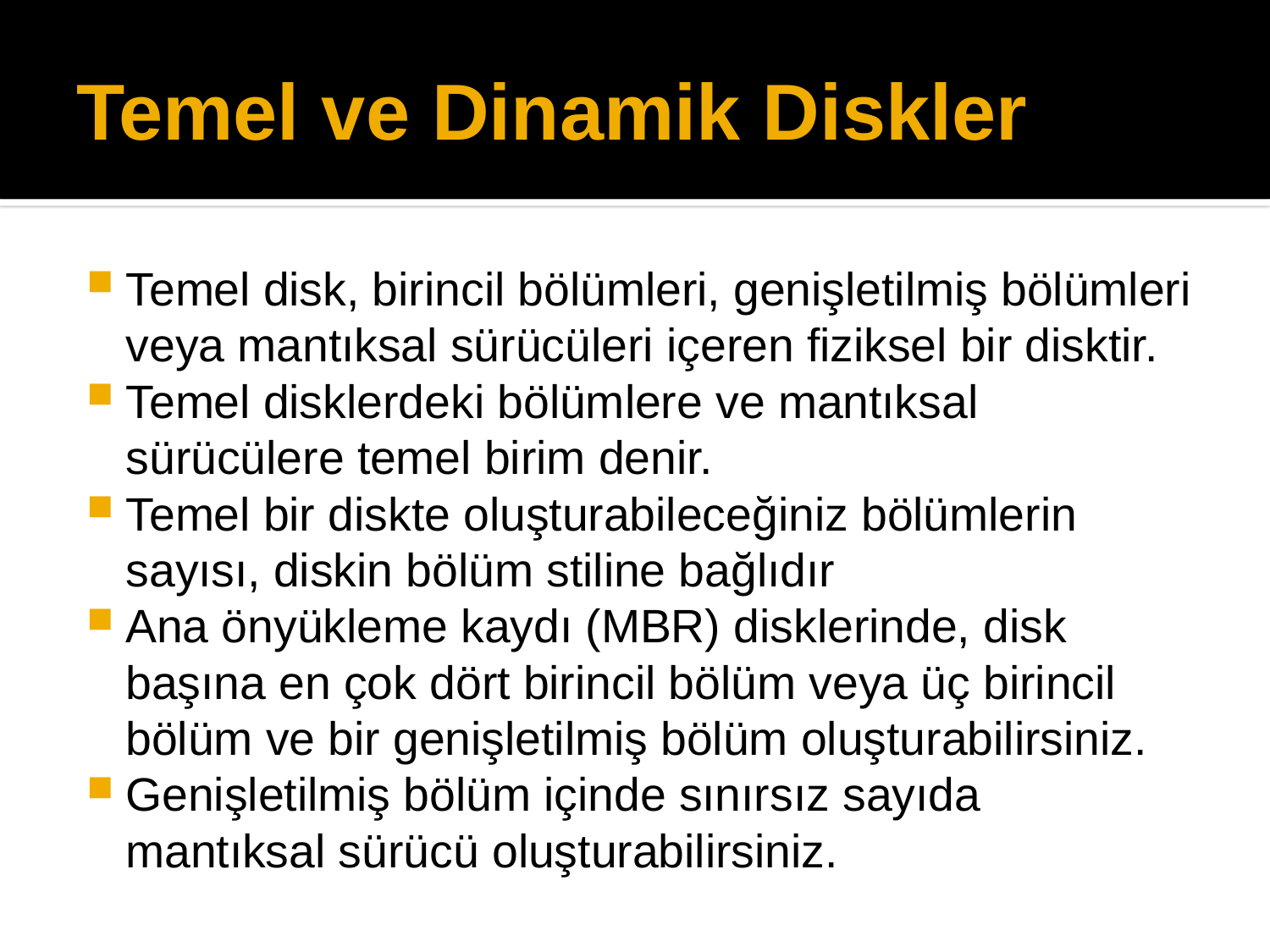

# Temel ve Dinamik Diskler
Temel disk, birincil bölümleri, genişletilmiş bölümleri veya mantıksal sürücüleri içeren fiziksel bir disktir.
Temel disklerdeki bölümlere ve mantıksal sürücülere temel birim denir.
Temel bir diskte oluşturabileceğiniz bölümlerin sayısı, diskin bölüm stiline bağlıdır
Ana önyükleme kaydı (MBR) disklerinde, disk başına en çok dört birincil bölüm veya üç birincil bölüm ve bir genişletilmiş bölüm oluşturabilirsiniz.
Genişletilmiş bölüm içinde sınırsız sayıda mantıksal sürücü oluşturabilirsiniz.